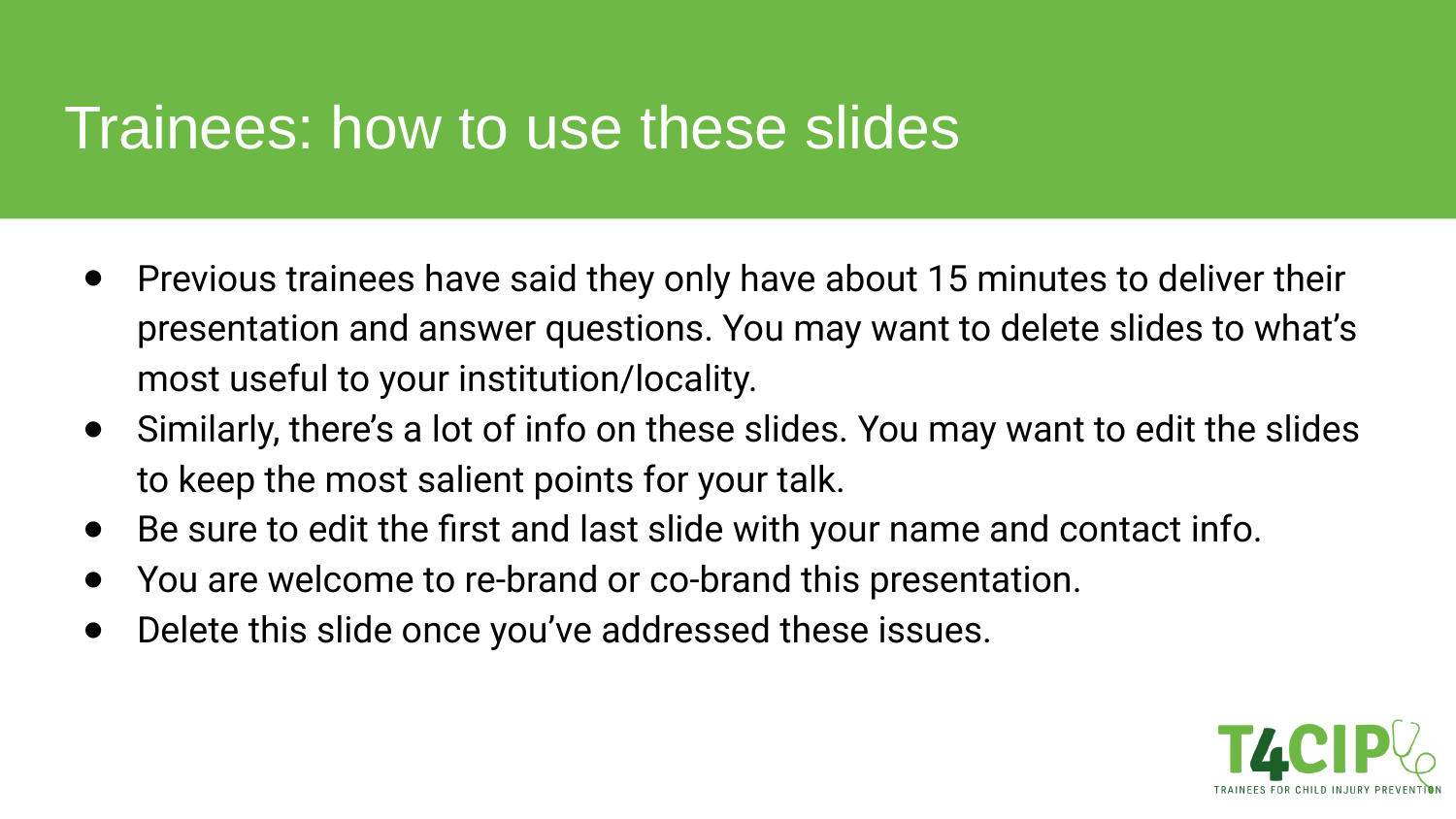

# Trainees: how to use these slides
Previous trainees have said they only have about 15 minutes to deliver their presentation and answer questions. You may want to delete slides to what’s most useful to your institution/locality.
Similarly, there’s a lot of info on these slides. You may want to edit the slides to keep the most salient points for your talk.
Be sure to edit the first and last slide with your name and contact info.
You are welcome to re-brand or co-brand this presentation.
Delete this slide once you’ve addressed these issues.